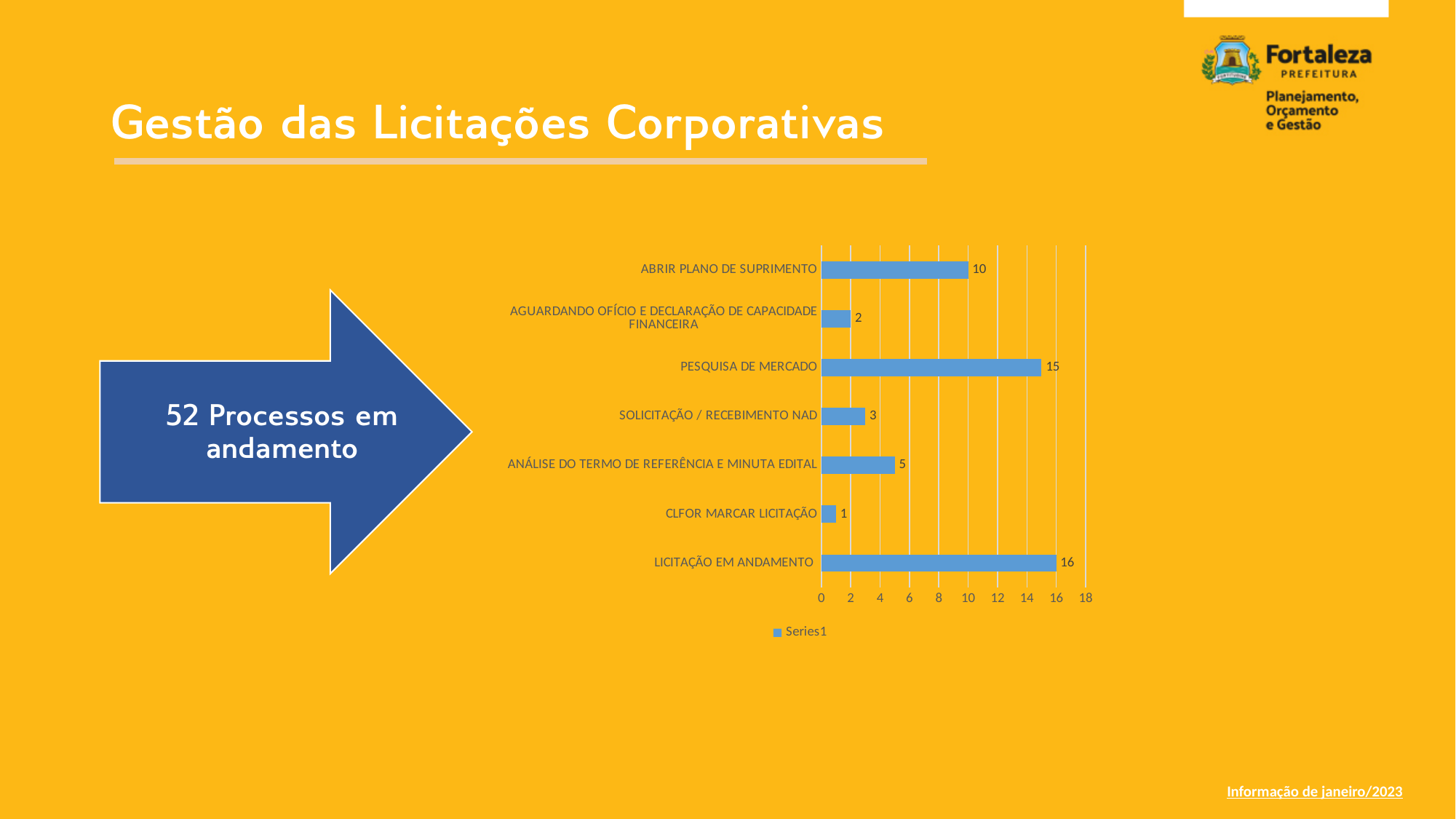

Gestão das Licitações Corporativas

### Chart

| Category |  |
|---|---|
| LICITAÇÃO EM ANDAMENTO  | 16.0 |
| CLFOR MARCAR LICITAÇÃO | 1.0 |
| ANÁLISE DO TERMO DE REFERÊNCIA E MINUTA EDITAL | 5.0 |
| SOLICITAÇÃO / RECEBIMENTO NAD | 3.0 |
| PESQUISA DE MERCADO | 15.0 |
| AGUARDANDO OFÍCIO E DECLARAÇÃO DE CAPACIDADE FINANCEIRA | 2.0 |
| ABRIR PLANO DE SUPRIMENTO | 10.0 |
52 Processos em andamento
Informação de janeiro/2023